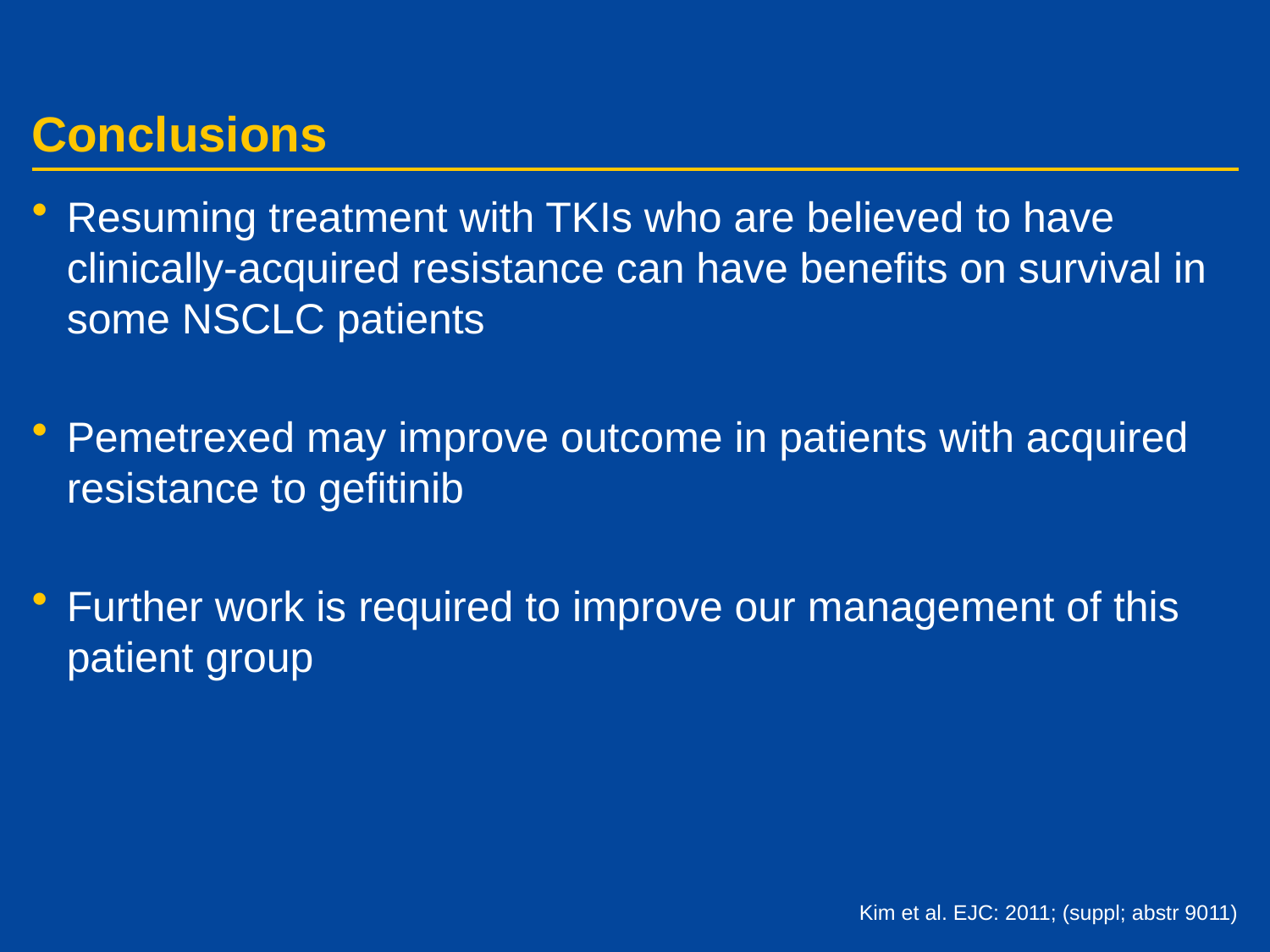

# Conclusions
Resuming treatment with TKIs who are believed to have clinically-acquired resistance can have benefits on survival in some NSCLC patients

Pemetrexed may improve outcome in patients with acquired resistance to gefitinib

Further work is required to improve our management of this patient group
Kim et al. EJC: 2011; (suppl; abstr 9011)